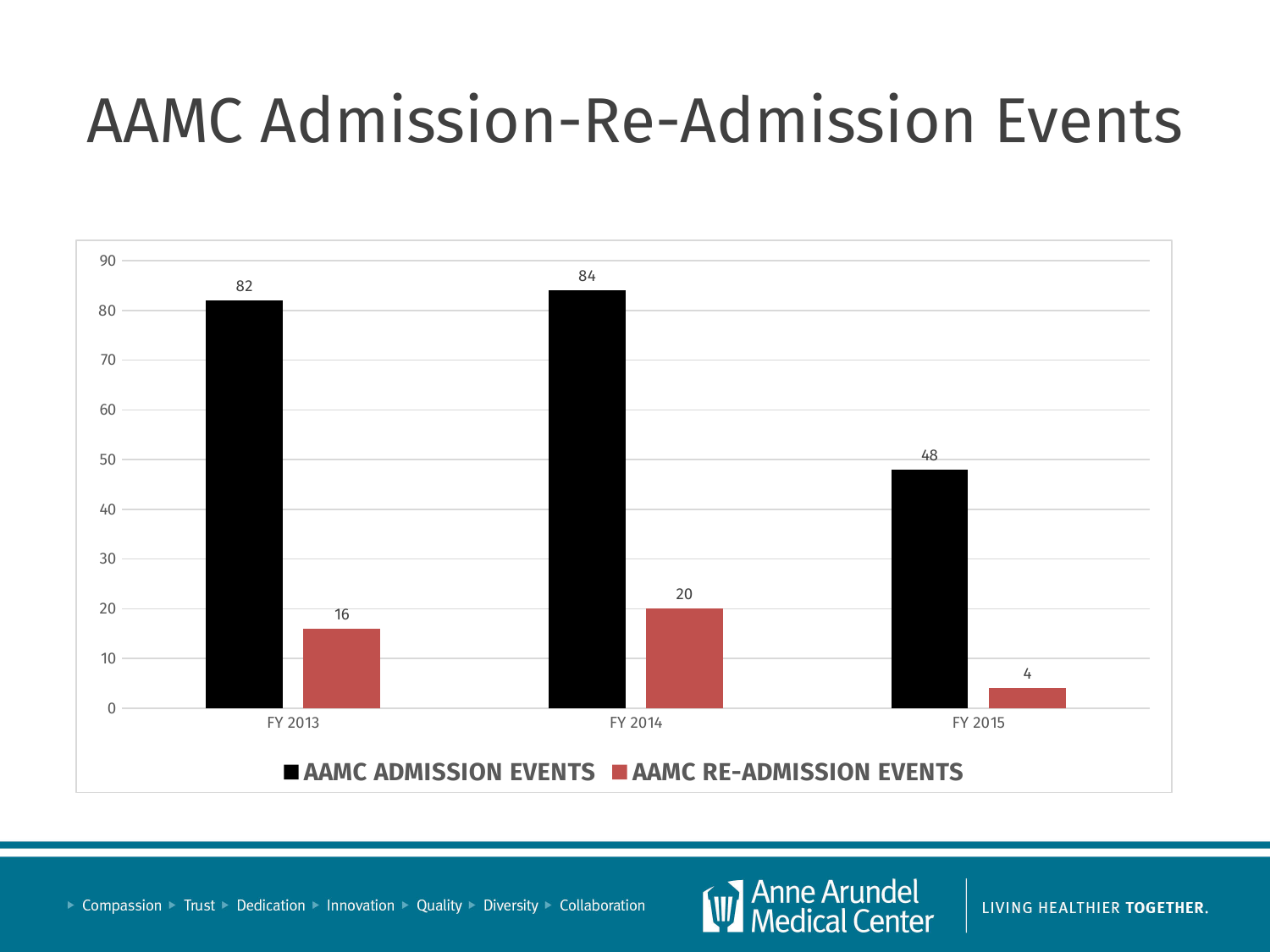

# AAMC Admission-Re-Admission Events

### Chart

| Category | AAMC ADMISSION EVENTS | AAMC RE-ADMISSION EVENTS |
|---|---|---|
| FY 2013 | 82.0 | 16.0 |
| FY 2014 | 84.0 | 20.0 |
| FY 2015 | 48.0 | 4.0 |